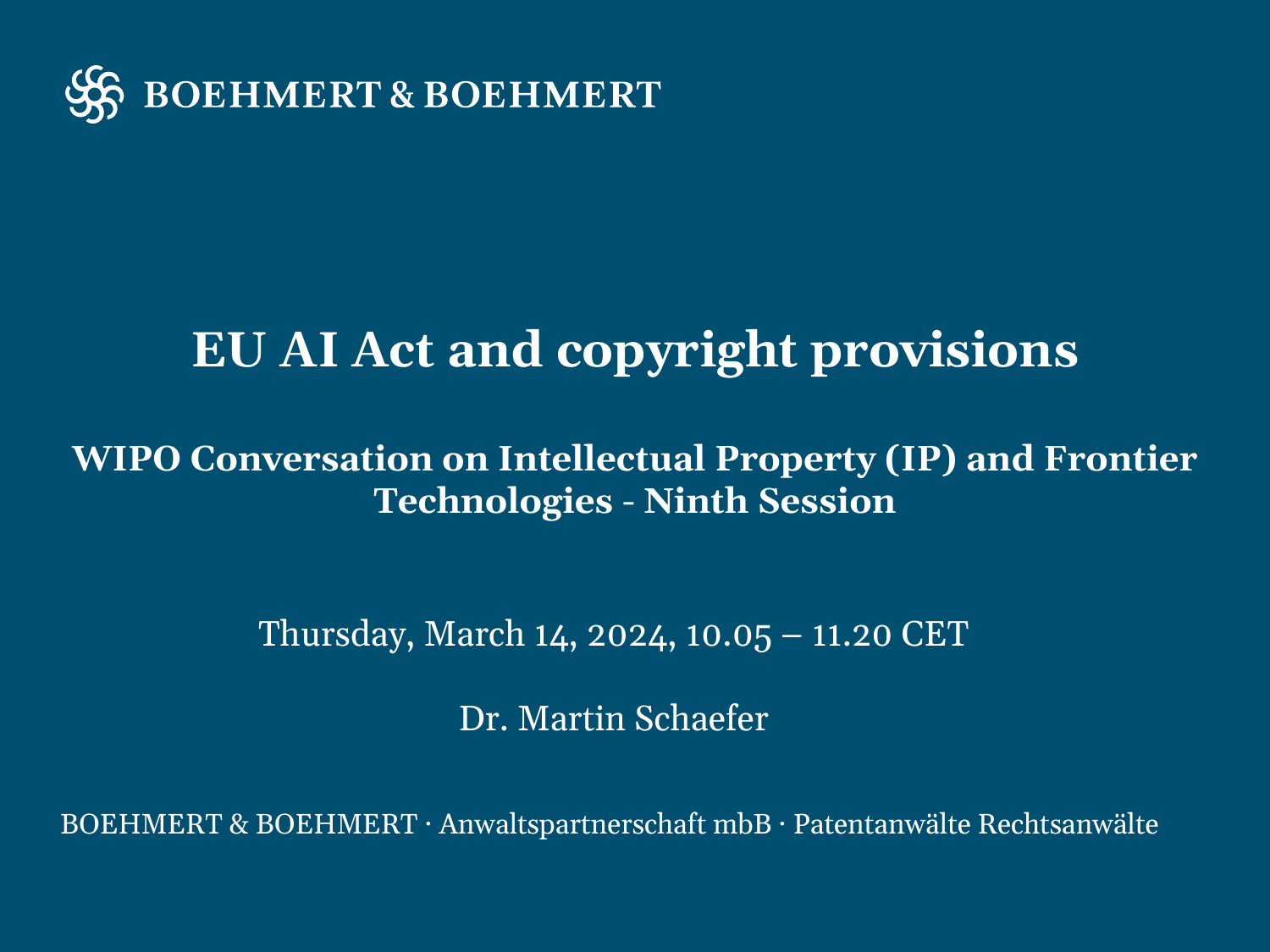

# EU AI Act and copyright provisions WIPO Conversation on Intellectual Property (IP) and Frontier Technologies - Ninth Session
Thursday, March 14, 2024, 10.05 – 11.20 CET
Dr. Martin Schaefer

BOEHMERT & BOEHMERT · Anwaltspartnerschaft mbB · Patentanwälte Rechtsanwälte